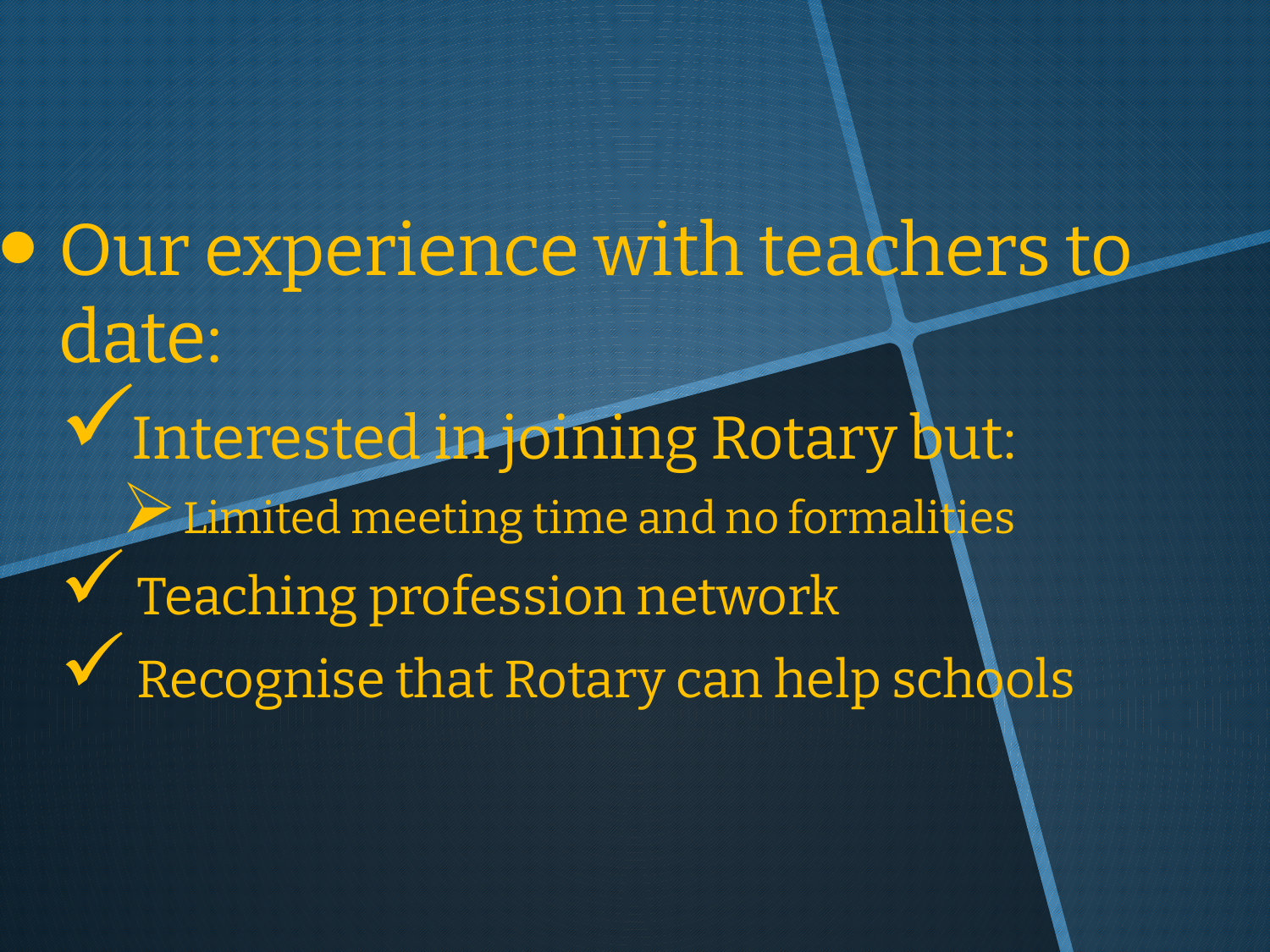

# Teachers and Rotary
Our experience with teachers to date:
Interested in joining Rotary but:
Limited meeting time and no formalities
Teaching profession network
Recognise that Rotary can help schools